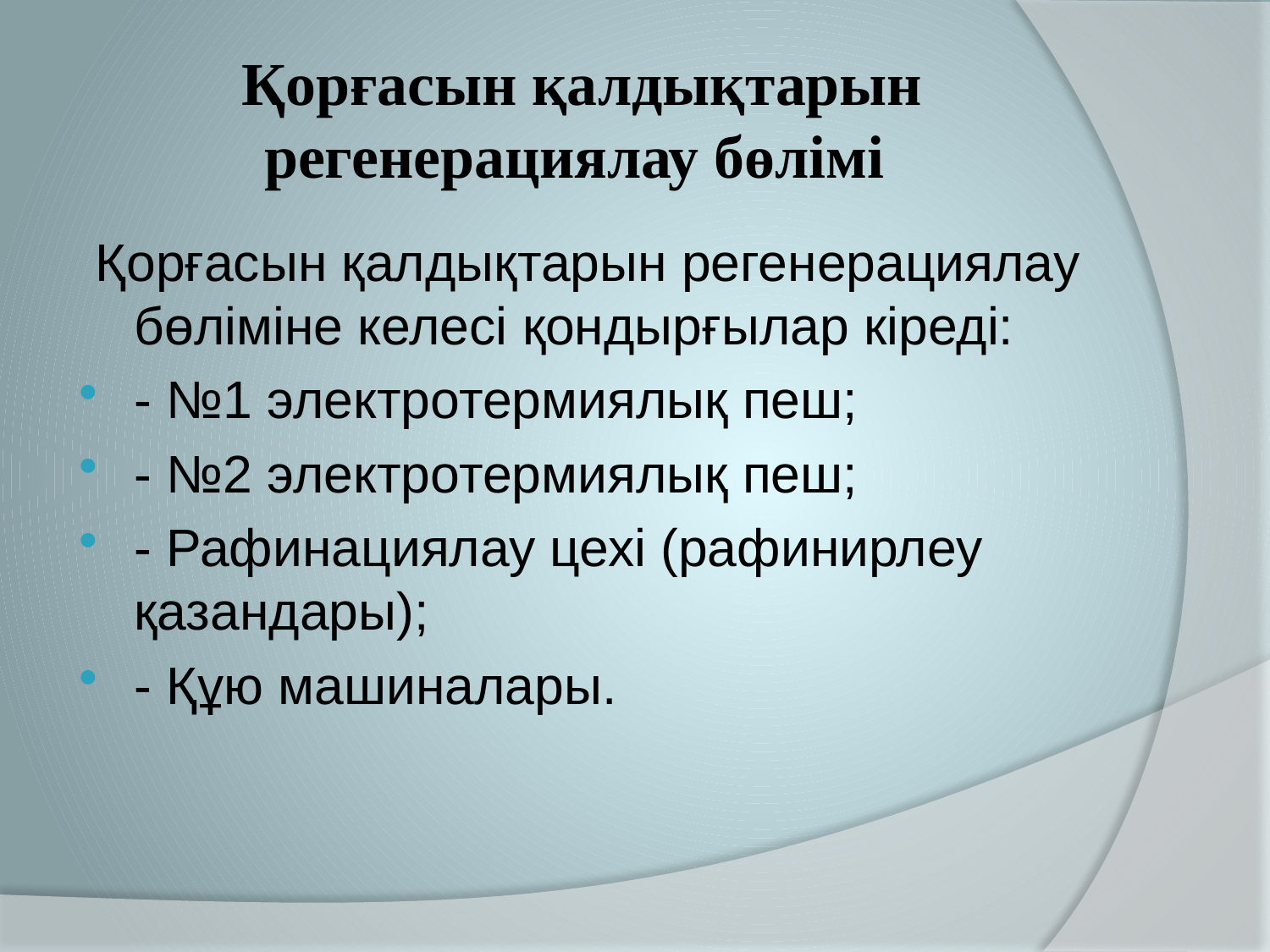

# Қорғасын қалдықтарын регенерациялау бөлімі
 Қорғасын қалдықтарын регенерациялау бөліміне келесі қондырғылар кіреді:
- №1 электротермиялық пеш;
- №2 электротермиялық пеш;
- Рафинациялау цехі (рафинирлеу қазандары);
- Құю машиналары.